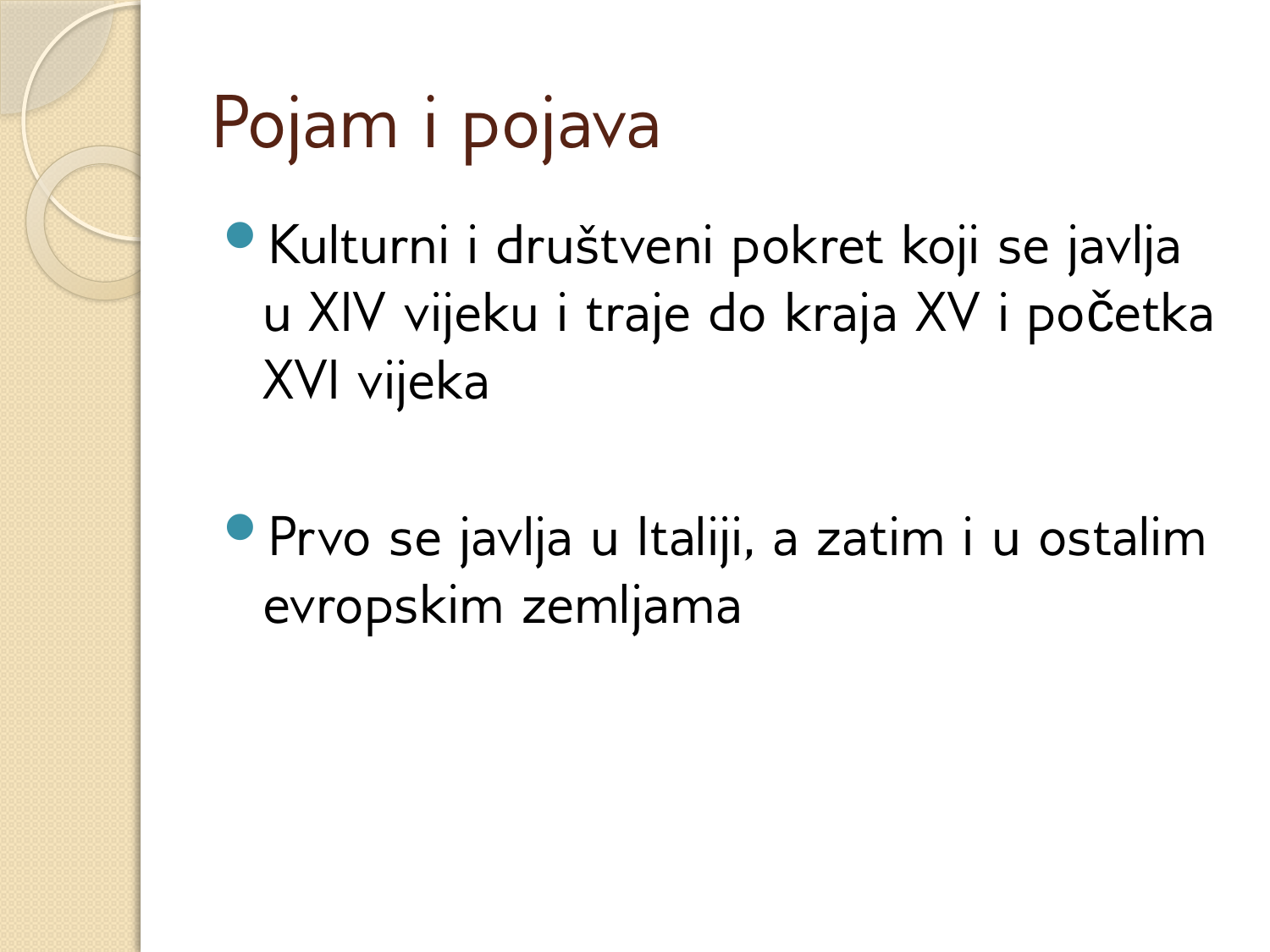

# Pojam i pojava
Kulturni i društveni pokret koji se javlja u XIV vijeku i traje do kraja XV i početka XVI vijeka

Prvo se javlja u Italiji, a zatim i u ostalim evropskim zemljama